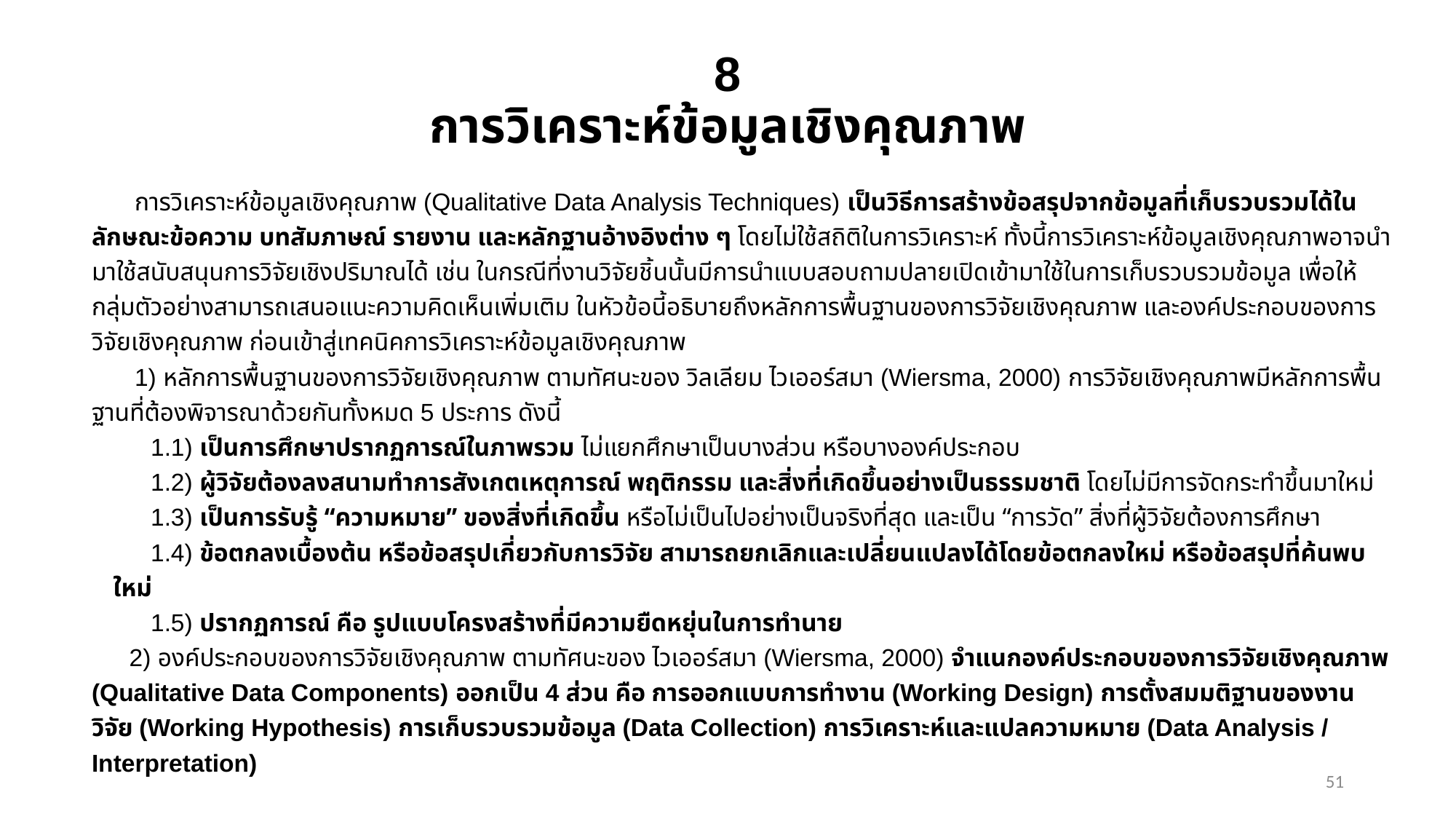

# 8 การวิเคราะห์ข้อมูลเชิงคุณภาพ
การวิเคราะห์ข้อมูลเชิงคุณภาพ (Qualitative Data Analysis Techniques) เป็นวิธีการสร้างข้อสรุปจากข้อมูลที่เก็บรวบรวมได้ในลักษณะข้อความ บทสัมภาษณ์ รายงาน และหลักฐานอ้างอิงต่าง ๆ โดยไม่ใช้สถิติในการวิเคราะห์ ทั้งนี้การวิเคราะห์ข้อมูลเชิงคุณภาพอาจนำมาใช้สนับสนุนการวิจัยเชิงปริมาณได้ เช่น ในกรณีที่งานวิจัยชิ้นนั้นมีการนำแบบสอบถามปลายเปิดเข้ามาใช้ในการเก็บรวบรวมข้อมูล เพื่อให้กลุ่มตัวอย่างสามารถเสนอแนะความคิดเห็นเพิ่มเติม ในหัวข้อนี้อธิบายถึงหลักการพื้นฐานของการวิจัยเชิงคุณภาพ และองค์ประกอบของการวิจัยเชิงคุณภาพ ก่อนเข้าสู่เทคนิคการวิเคราะห์ข้อมูลเชิงคุณภาพ
1) หลักการพื้นฐานของการวิจัยเชิงคุณภาพ ตามทัศนะของ วิลเลียม ไวเออร์สมา (Wiersma, 2000) การวิจัยเชิงคุณภาพมีหลักการพื้นฐานที่ต้องพิจารณาด้วยกันทั้งหมด 5 ประการ ดังนี้
1.1) เป็นการศึกษาปรากฏการณ์ในภาพรวม ไม่แยกศึกษาเป็นบางส่วน หรือบางองค์ประกอบ
1.2) ผู้วิจัยต้องลงสนามทำการสังเกตเหตุการณ์ พฤติกรรม และสิ่งที่เกิดขึ้นอย่างเป็นธรรมชาติ โดยไม่มีการจัดกระทำขึ้นมาใหม่
1.3) เป็นการรับรู้ “ความหมาย” ของสิ่งที่เกิดขึ้น หรือไม่เป็นไปอย่างเป็นจริงที่สุด และเป็น “การวัด” สิ่งที่ผู้วิจัยต้องการศึกษา
1.4) ข้อตกลงเบื้องต้น หรือข้อสรุปเกี่ยวกับการวิจัย สามารถยกเลิกและเปลี่ยนแปลงได้โดยข้อตกลงใหม่ หรือข้อสรุปที่ค้นพบใหม่
1.5) ปรากฏการณ์ คือ รูปแบบโครงสร้างที่มีความยืดหยุ่นในการทำนาย
2) องค์ประกอบของการวิจัยเชิงคุณภาพ ตามทัศนะของ ไวเออร์สมา (Wiersma, 2000) จำแนกองค์ประกอบของการวิจัยเชิงคุณภาพ (Qualitative Data Components) ออกเป็น 4 ส่วน คือ การออกแบบการทำงาน (Working Design) การตั้งสมมติฐานของงานวิจัย (Working Hypothesis) การเก็บรวบรวมข้อมูล (Data Collection) การวิเคราะห์และแปลความหมาย (Data Analysis / Interpretation)
51